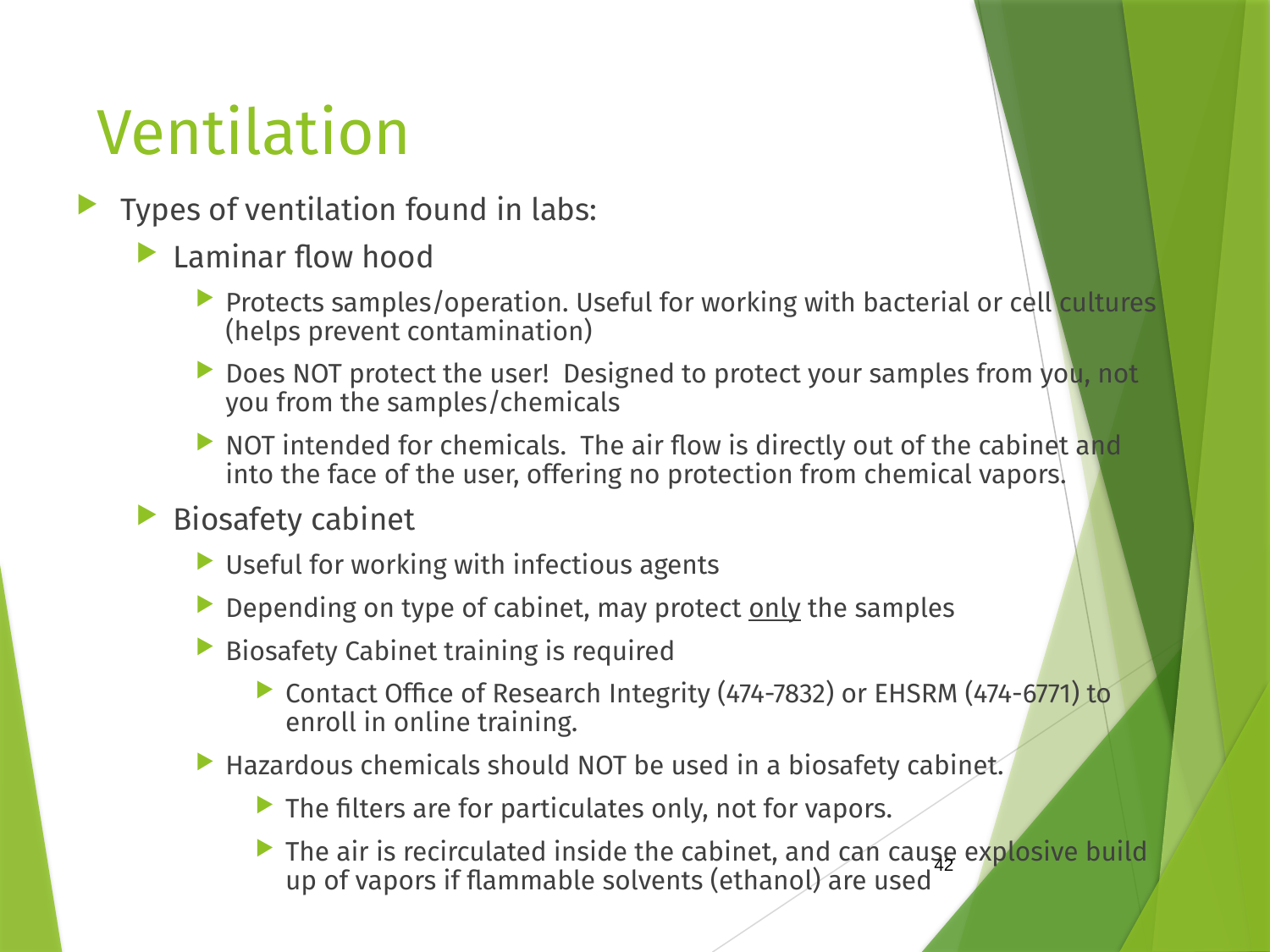

# Ventilation
Types of ventilation found in labs:
Laminar flow hood
Protects samples/operation. Useful for working with bacterial or cell cultures (helps prevent contamination)
Does NOT protect the user!  Designed to protect your samples from you, not you from the samples/chemicals
NOT intended for chemicals.  The air flow is directly out of the cabinet and into the face of the user, offering no protection from chemical vapors.
Biosafety cabinet
Useful for working with infectious agents
Depending on type of cabinet, may protect only the samples
Biosafety Cabinet training is required
Contact Office of Research Integrity (474-7832) or EHSRM (474-6771) to enroll in online training.
Hazardous chemicals should NOT be used in a biosafety cabinet.
The filters are for particulates only, not for vapors.
The air is recirculated inside the cabinet, and can cause explosive build up of vapors if flammable solvents (ethanol) are used

42